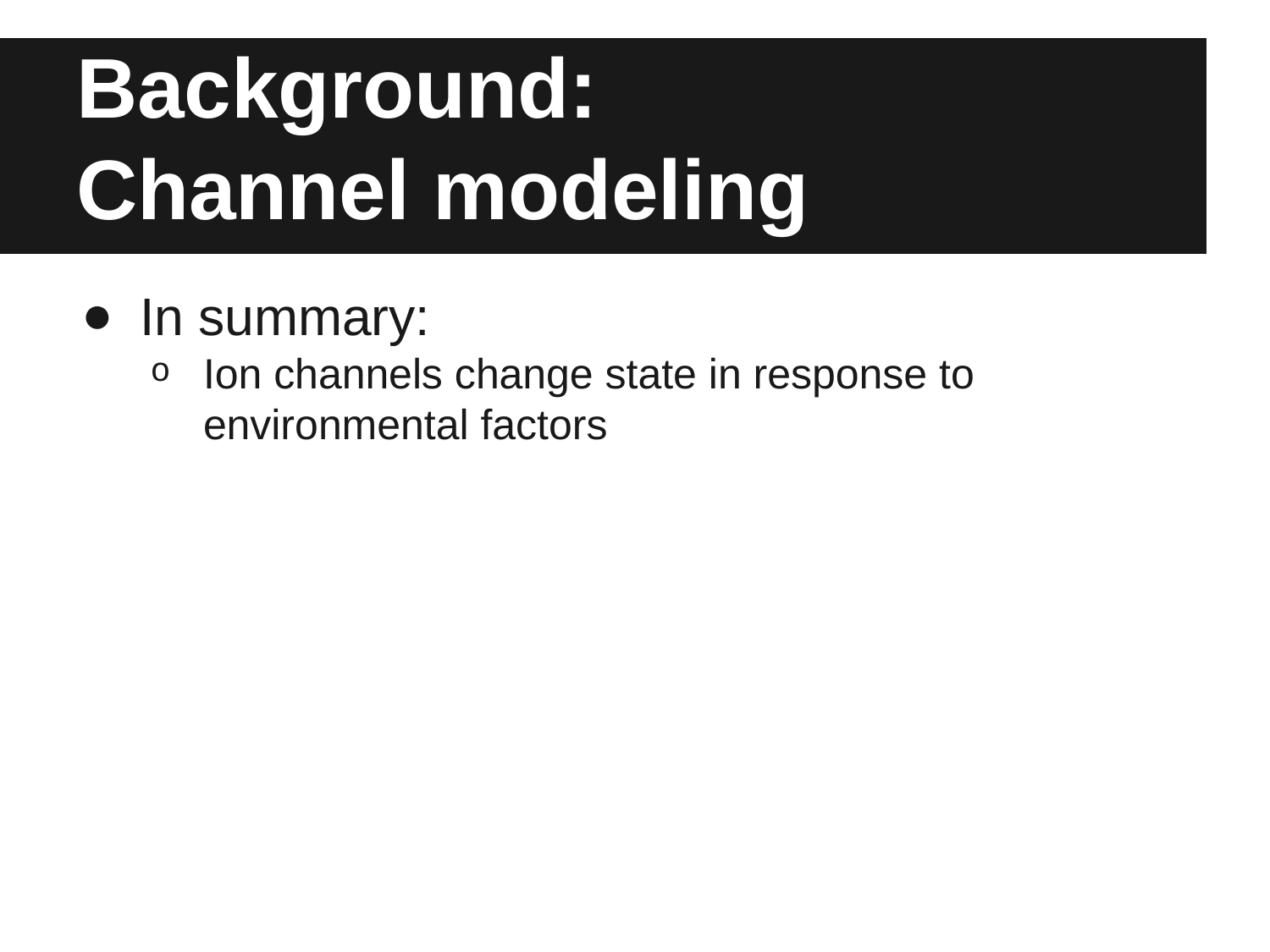

# Background:
Channel modeling
In summary:
Ion channels change state in response to environmental factors